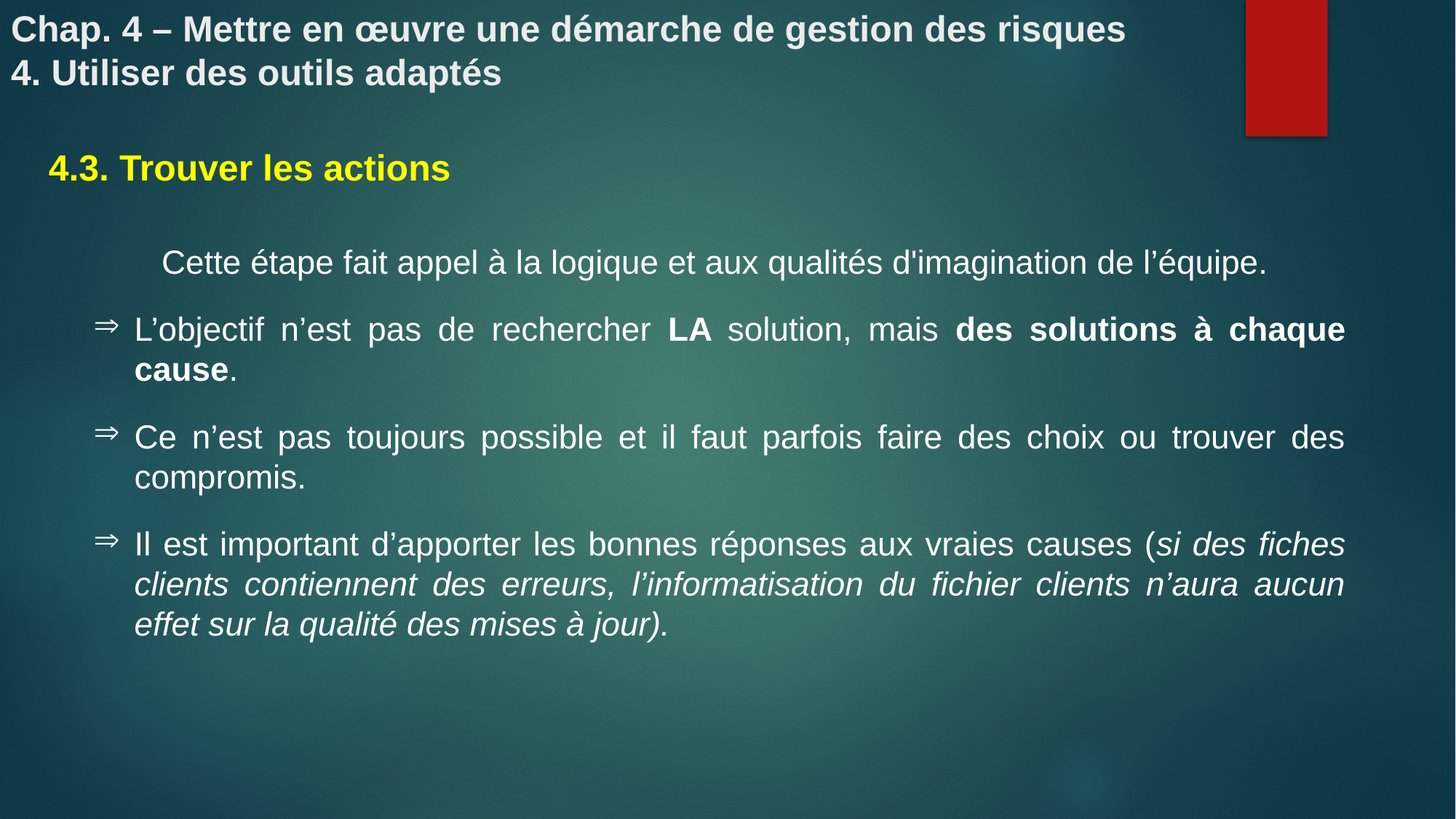

# Chap. 4 – Mettre en œuvre une démarche de gestion des risques 4. Utiliser des outils adaptés
4.3. Trouver les actions
Cette étape fait appel à la logique et aux qualités d'imagination de l’équipe.
L’objectif n’est pas de rechercher LA solution, mais des solutions à chaque cause.
Ce n’est pas toujours possible et il faut parfois faire des choix ou trouver des compromis.
Il est important d’apporter les bonnes réponses aux vraies causes (si des fiches clients contiennent des erreurs, l’informatisation du fichier clients n’aura aucun effet sur la qualité des mises à jour).